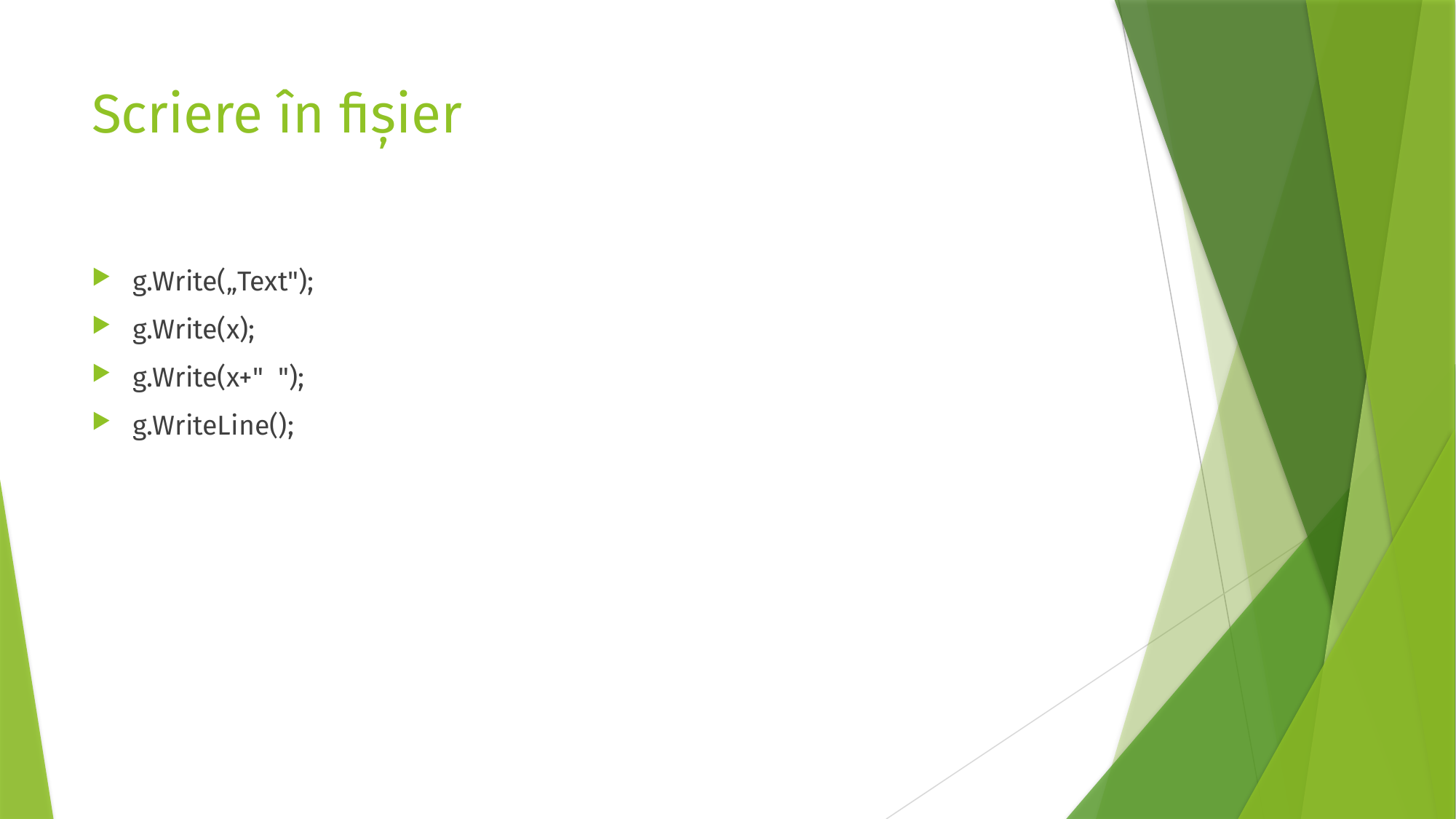

# Scriere în fișier
g.Write(„Text");
g.Write(x);
g.Write(x+"  ");
g.WriteLine();